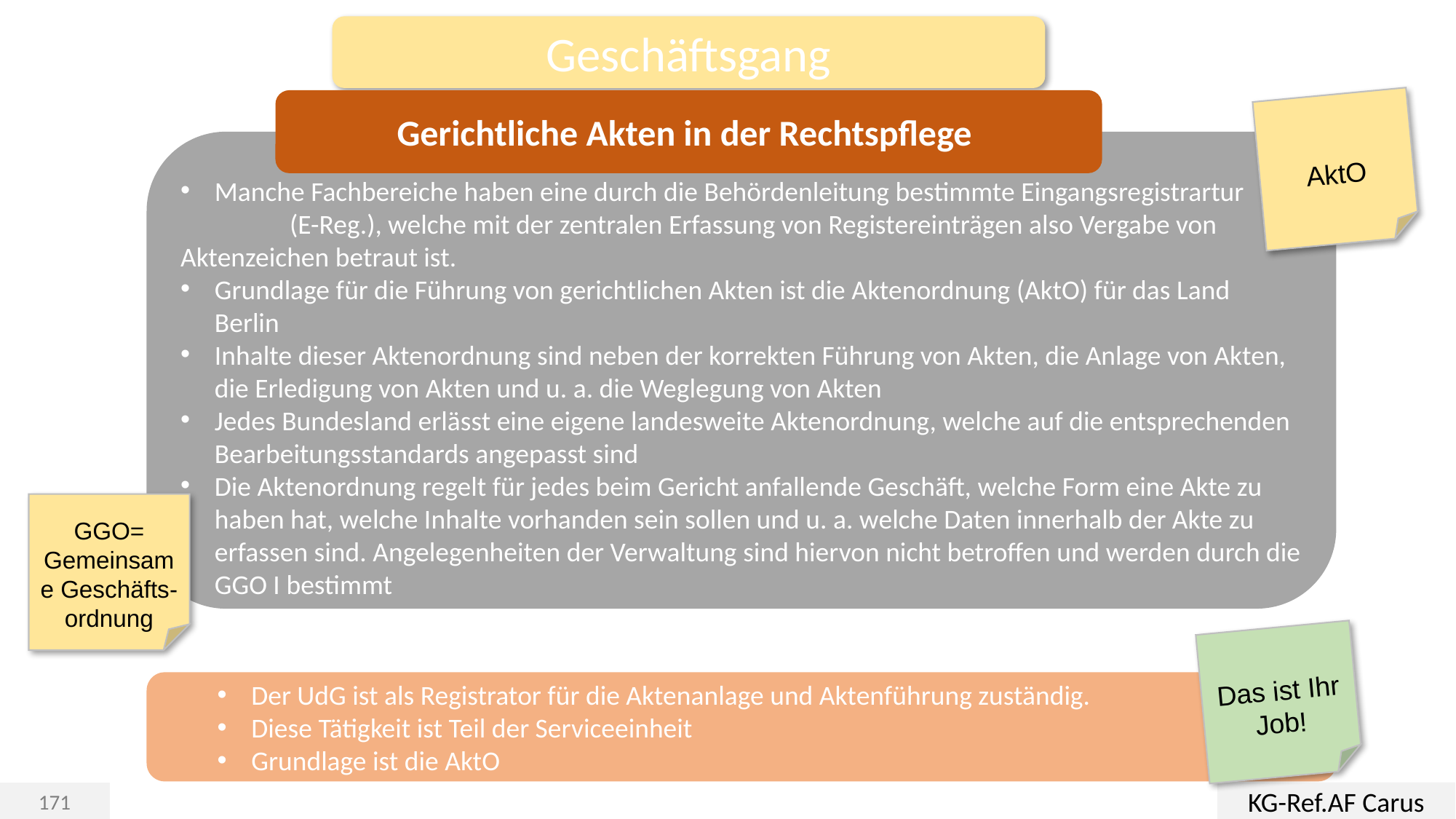

Geschäftsgang
Gerichtliche Akten in der Rechtspflege

AktO

Manche Fachbereiche haben eine durch die Behördenleitung bestimmte Eingangsregistrartur
	(E-Reg.), welche mit der zentralen Erfassung von Registereinträgen also Vergabe von 	Aktenzeichen betraut ist.
Grundlage für die Führung von gerichtlichen Akten ist die Aktenordnung (AktO) für das Land Berlin
Inhalte dieser Aktenordnung sind neben der korrekten Führung von Akten, die Anlage von Akten, die Erledigung von Akten und u. a. die Weglegung von Akten
Jedes Bundesland erlässt eine eigene landesweite Aktenordnung, welche auf die entsprechenden Bearbeitungsstandards angepasst sind
Die Aktenordnung regelt für jedes beim Gericht anfallende Geschäft, welche Form eine Akte zu haben hat, welche Inhalte vorhanden sein sollen und u. a. welche Daten innerhalb der Akte zu erfassen sind. Angelegenheiten der Verwaltung sind hiervon nicht betroffen und werden durch die GGO I bestimmt

GGO=
Gemeinsame Geschäfts-ordnung

Das ist Ihr Job!
Der UdG ist als Registrator für die Aktenanlage und Aktenführung zuständig.
Diese Tätigkeit ist Teil der Serviceeinheit
Grundlage ist die AktO
KG-Ref.AF Carus
171